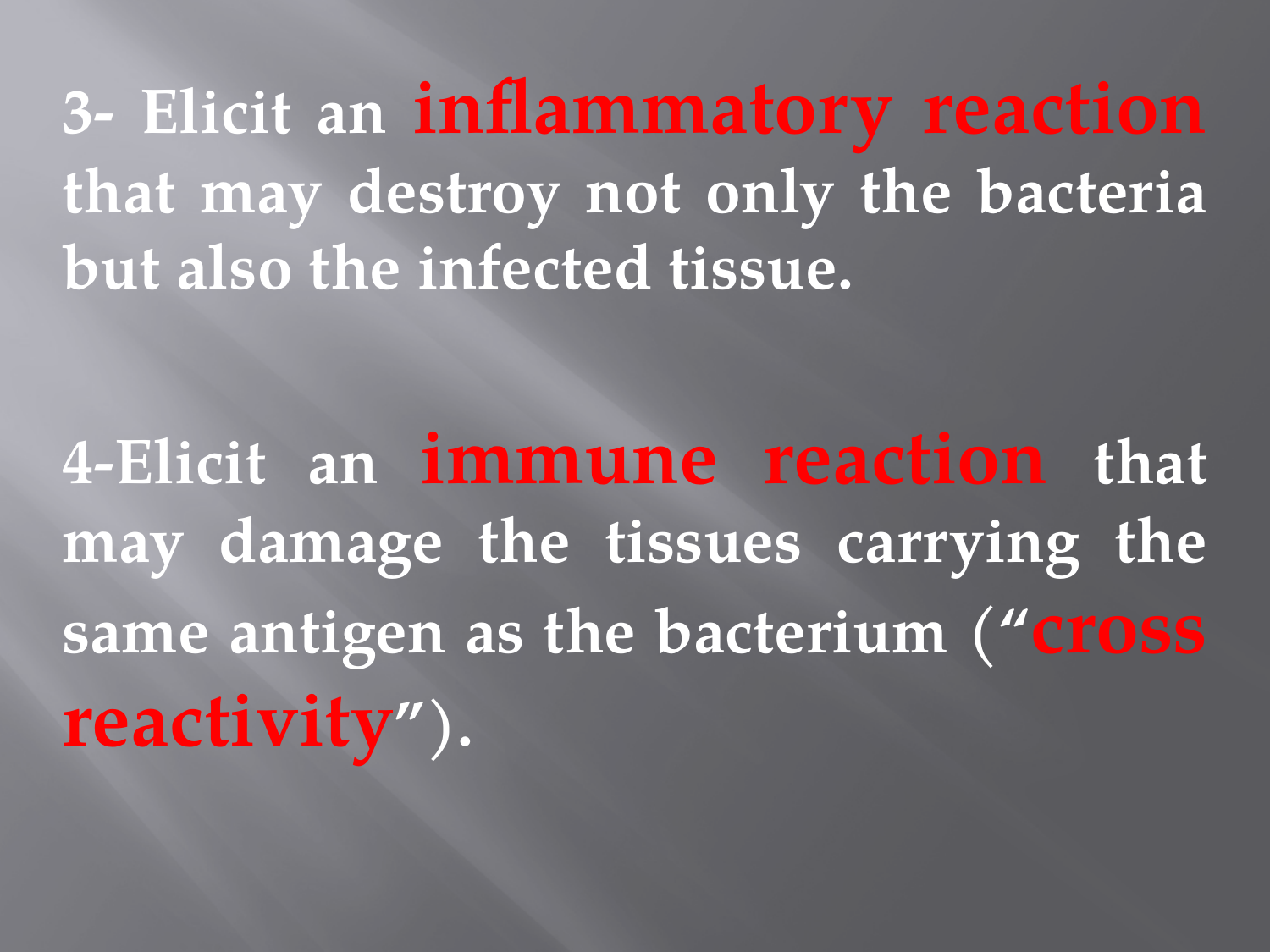

3- Elicit an inflammatory reaction that may destroy not only the bacteria but also the infected tissue.

4-Elicit an immune reaction that may damage the tissues carrying the same antigen as the bacterium (“cross reactivity”).